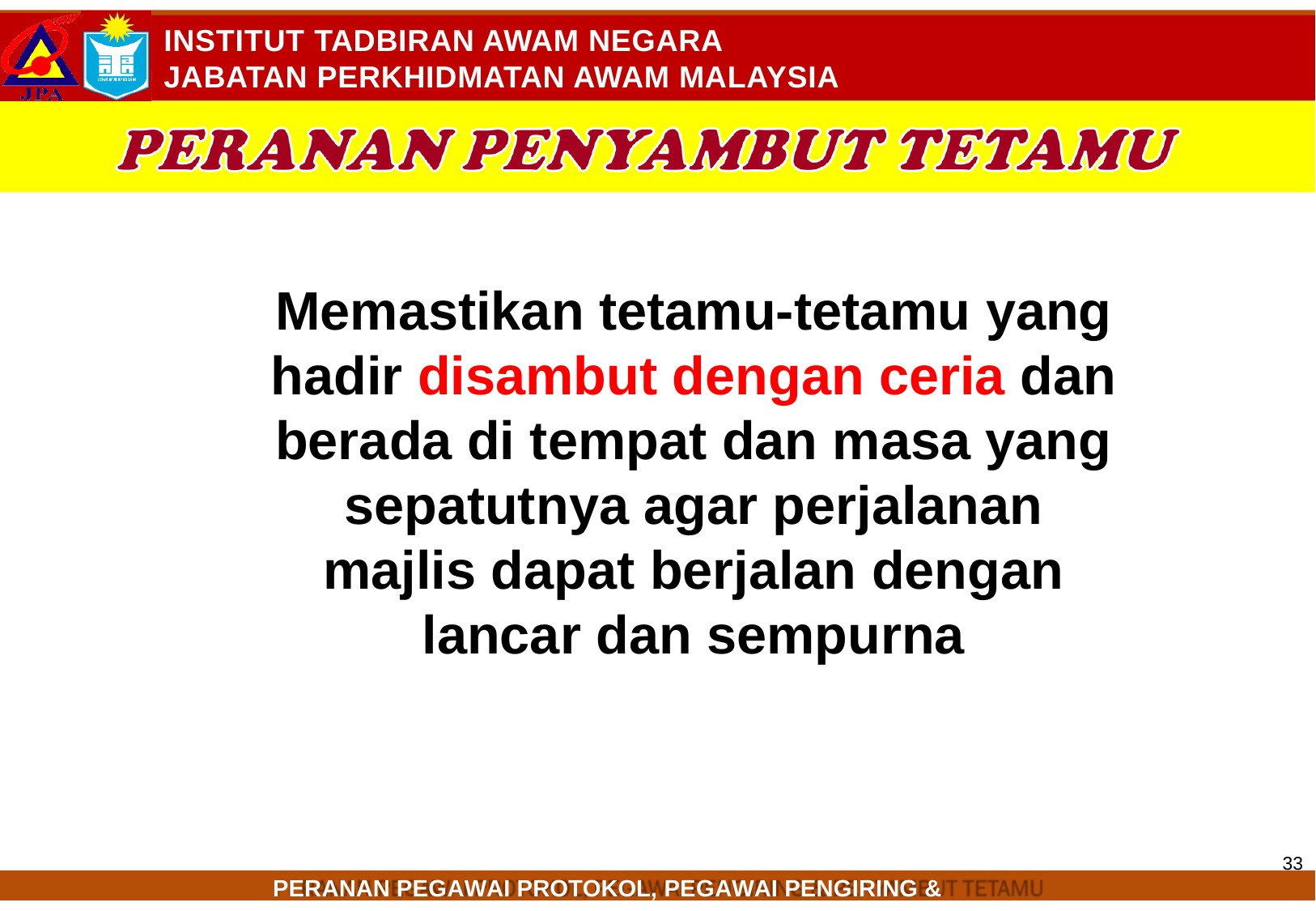

Memastikan tetamu-tetamu yang hadir disambut dengan ceria dan berada di tempat dan masa yang sepatutnya agar perjalanan majlis dapat berjalan dengan lancar dan sempurna
33
PERANAN PEGAWAI PROTOKOL, PEGAWAI PENGIRING & PENYAMBUT TETAMU